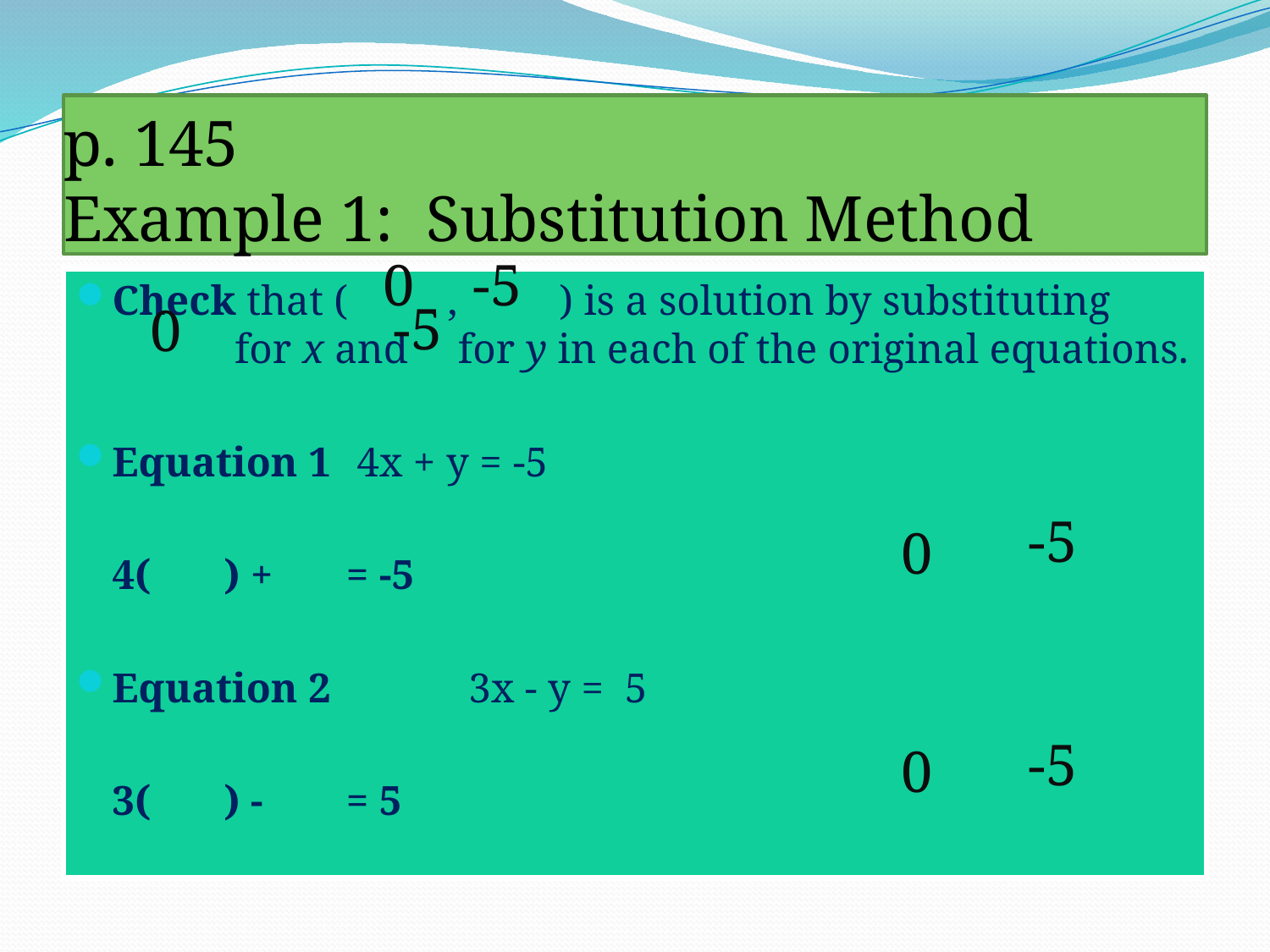

# p. 145 Example 1:  Substitution Method
0    -5
Check that (	, 	) is a solution by substituting 	 for x and 	 for y in each of the original equations.

Equation 1						  4x + y = -5

							4(	) + 	 = -5

Equation 2					  	  3x - y =  5

 							3(	) - 	 = 5

-5
0
-5
0
-5
0